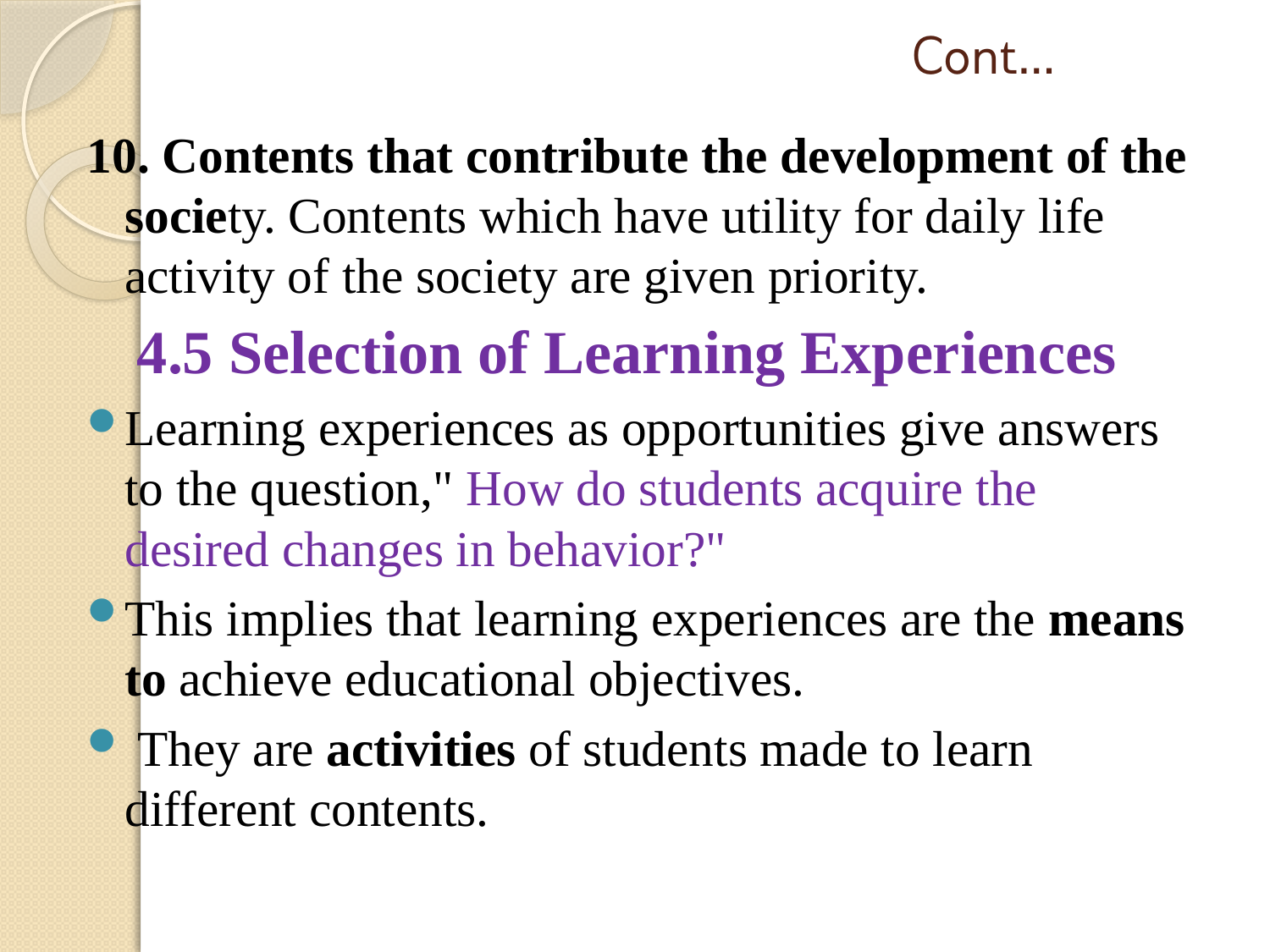

# Cont…
10. Contents that contribute the development of the society. Contents which have utility for daily life activity of the society are given priority.
    4.5 Selection of Learning Experiences
Learning experiences as opportunities give answers to the question," How do students acquire the desired changes in behavior?"
This implies that learning experiences are the means to achieve educational objectives.
 They are activities of students made to learn different contents.